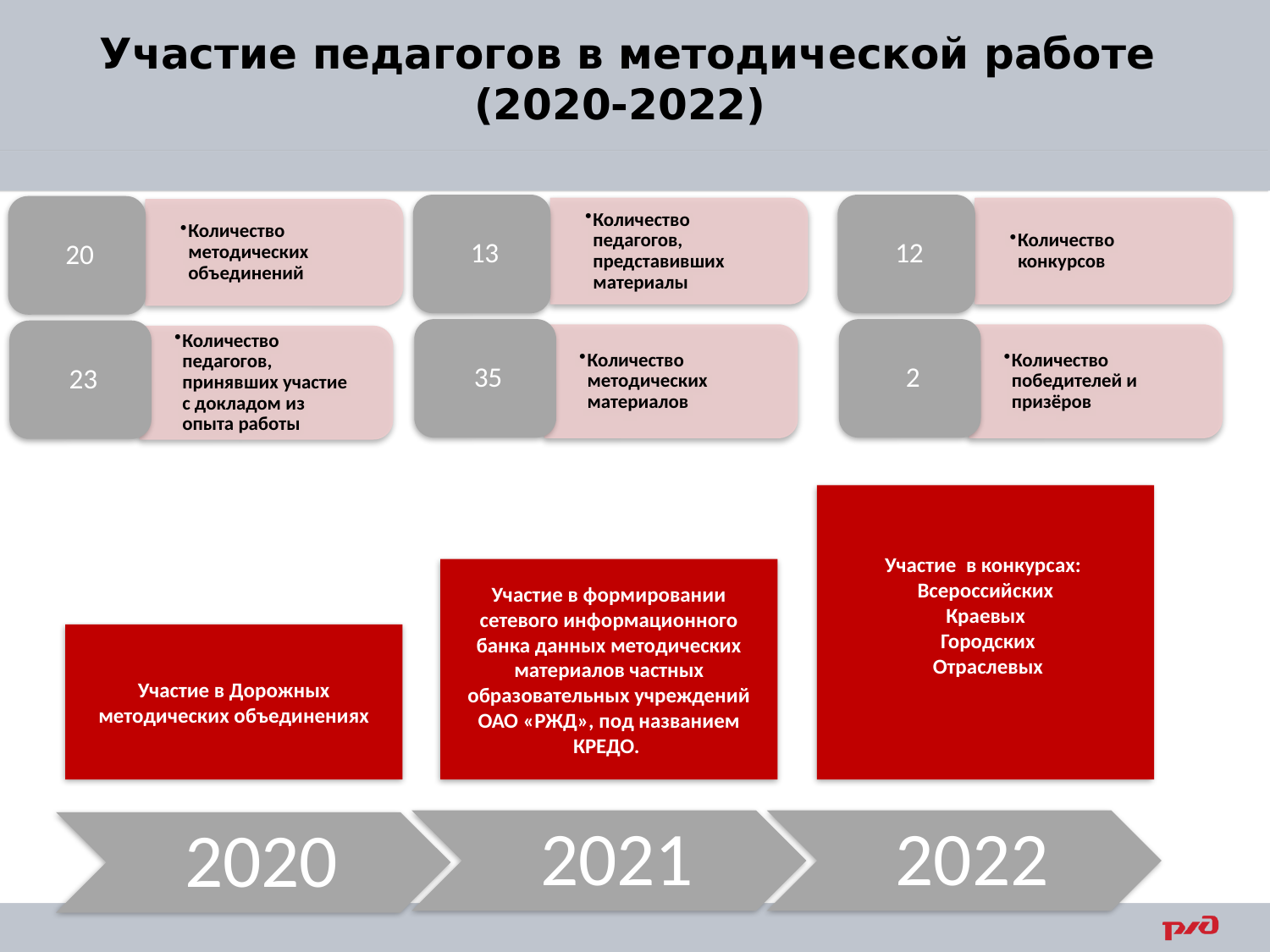

# Участие педагогов в методической работе (2020-2022)
Количество педагогов, представивших материалы
13
Количество методических материалов
35
Количество конкурсов
12
Количество победителей и призёров
2
Количество методических объединений
20
Количество педагогов, принявших участие с докладом из опыта работы
23

Участие  в конкурсах:
Всероссийских
 Краевых
 Городских
 Отраслевых

Участие в формировании сетевого информационного банка данных методических материалов частных образовательных учреждений ОАО «РЖД», под названием КРЕДО.

Участие в Дорожных методических объединениях
2020
2021
2022